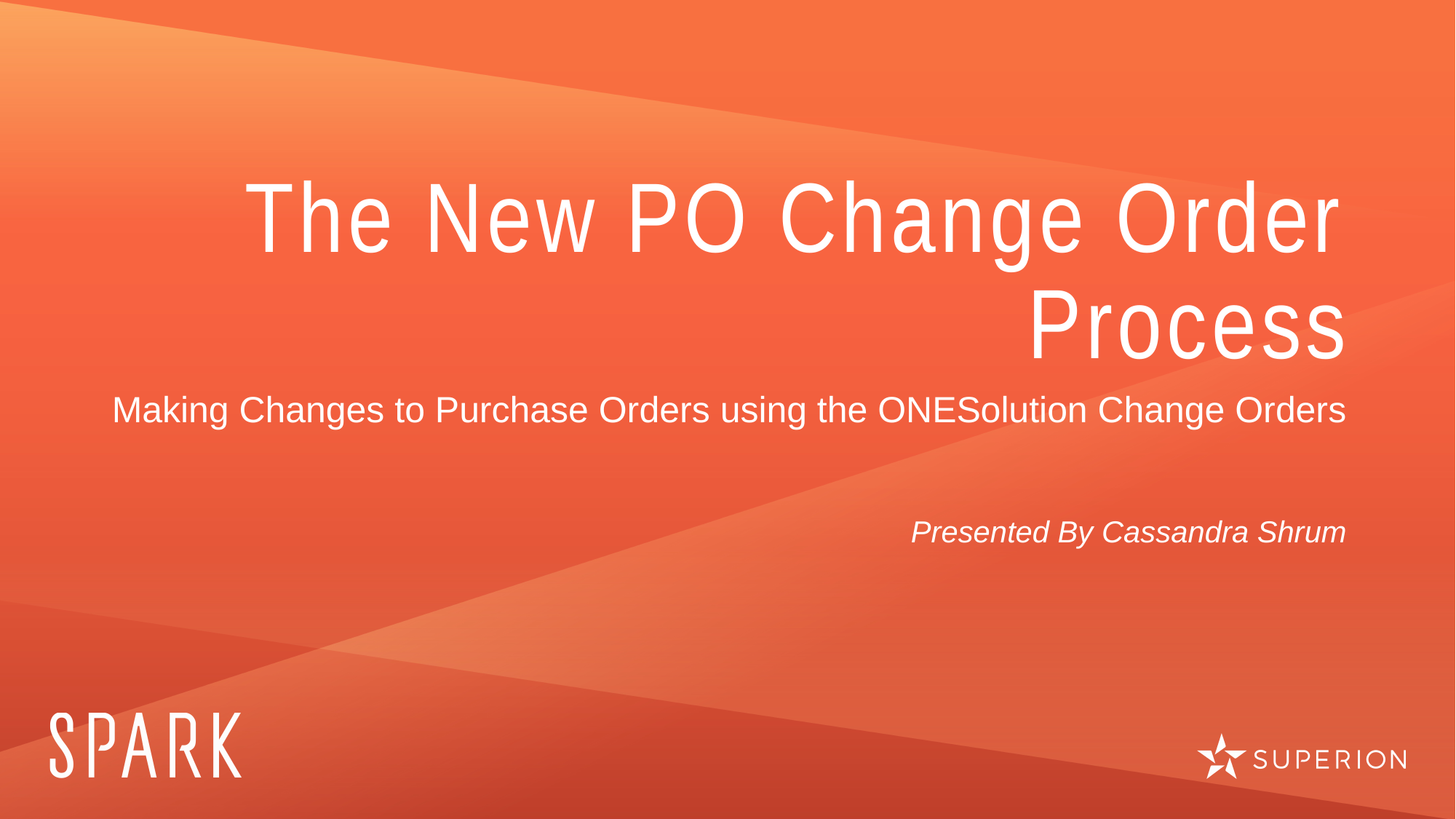

# The New PO Change Order Process
Making Changes to Purchase Orders using the ONESolution Change Orders
Presented By Cassandra Shrum